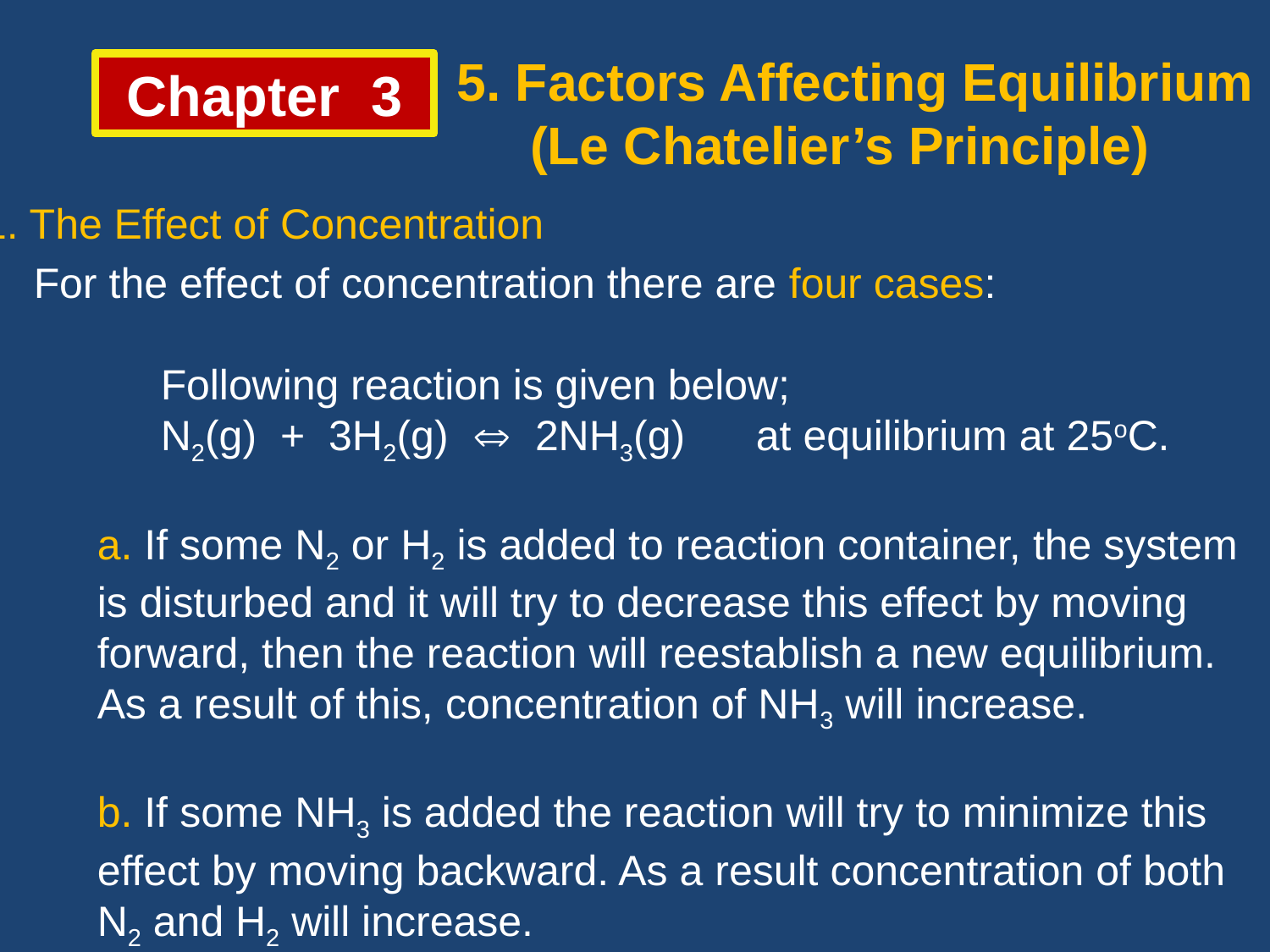

5. Factors Affecting Equilibrium
     (Le Chatelier’s Principle)
Chapter  3
1. The Effect of Concentration
For the effect of concentration there are four cases:

	Following reaction is given below;
	N2(g)  +  3H2(g)  ⇔  2NH3(g)      at equilibrium at 25oC.

a. If some N2 or H2 is added to reaction container, the system is disturbed and it will try to decrease this effect by moving forward, then the reaction will reestablish a new equilibrium. As a result of this, concentration of NH3 will increase.

b. If some NH3 is added the reaction will try to minimize this effect by moving backward. As a result concentration of both N2 and H2 will increase.